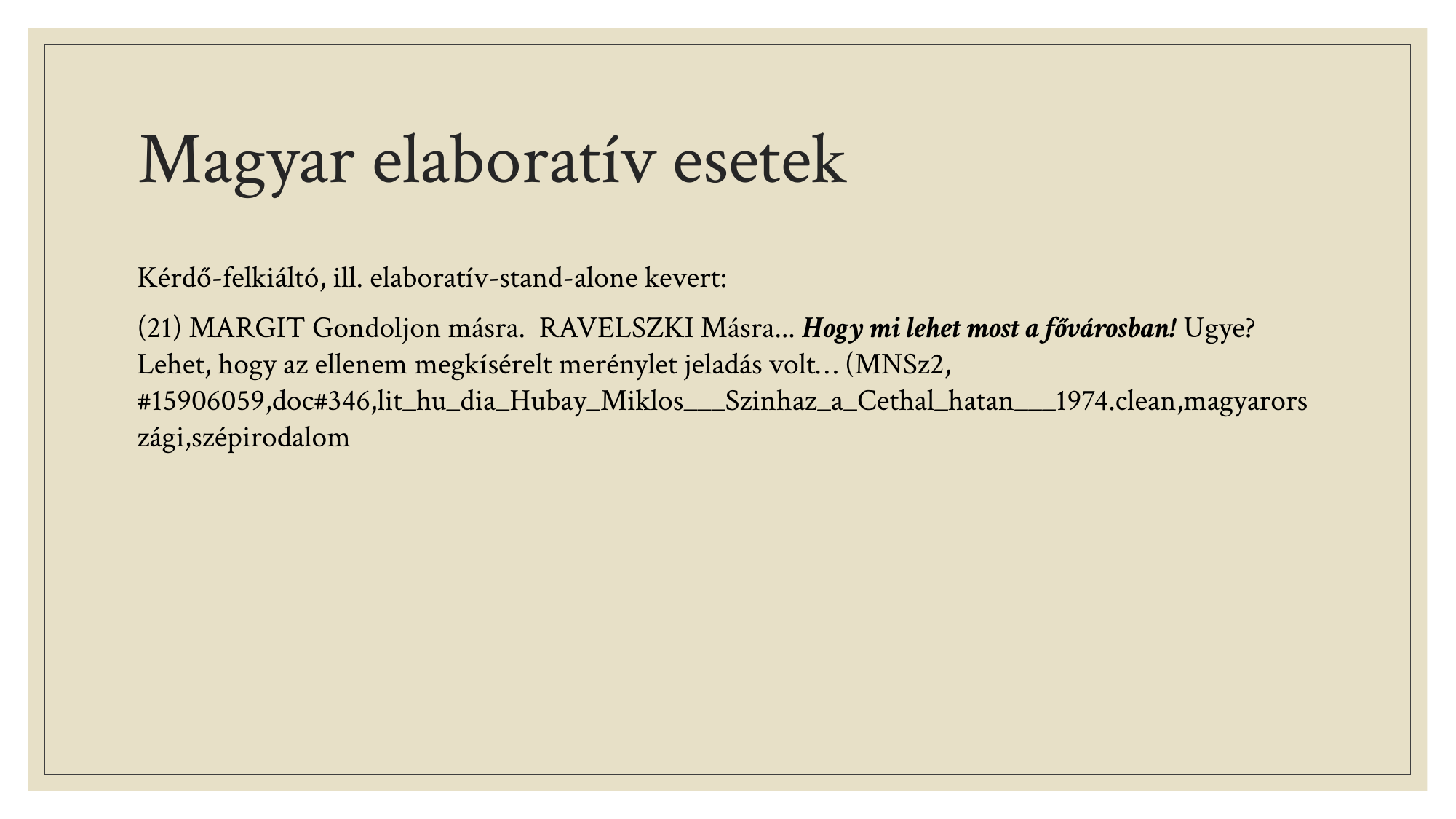

# Magyar elaboratív esetek
Kérdő-felkiáltó, ill. elaboratív-stand-alone kevert:
(21) MARGIT Gondoljon másra.  RAVELSZKI Másra... Hogy mi lehet most a fővárosban! Ugye? Lehet, hogy az ellenem megkísérelt merénylet jeladás volt… (MNSz2, #15906059,doc#346,lit_hu_dia_Hubay_Miklos___Szinhaz_a_Cethal_hatan___1974.clean,magyarországi,szépirodalom